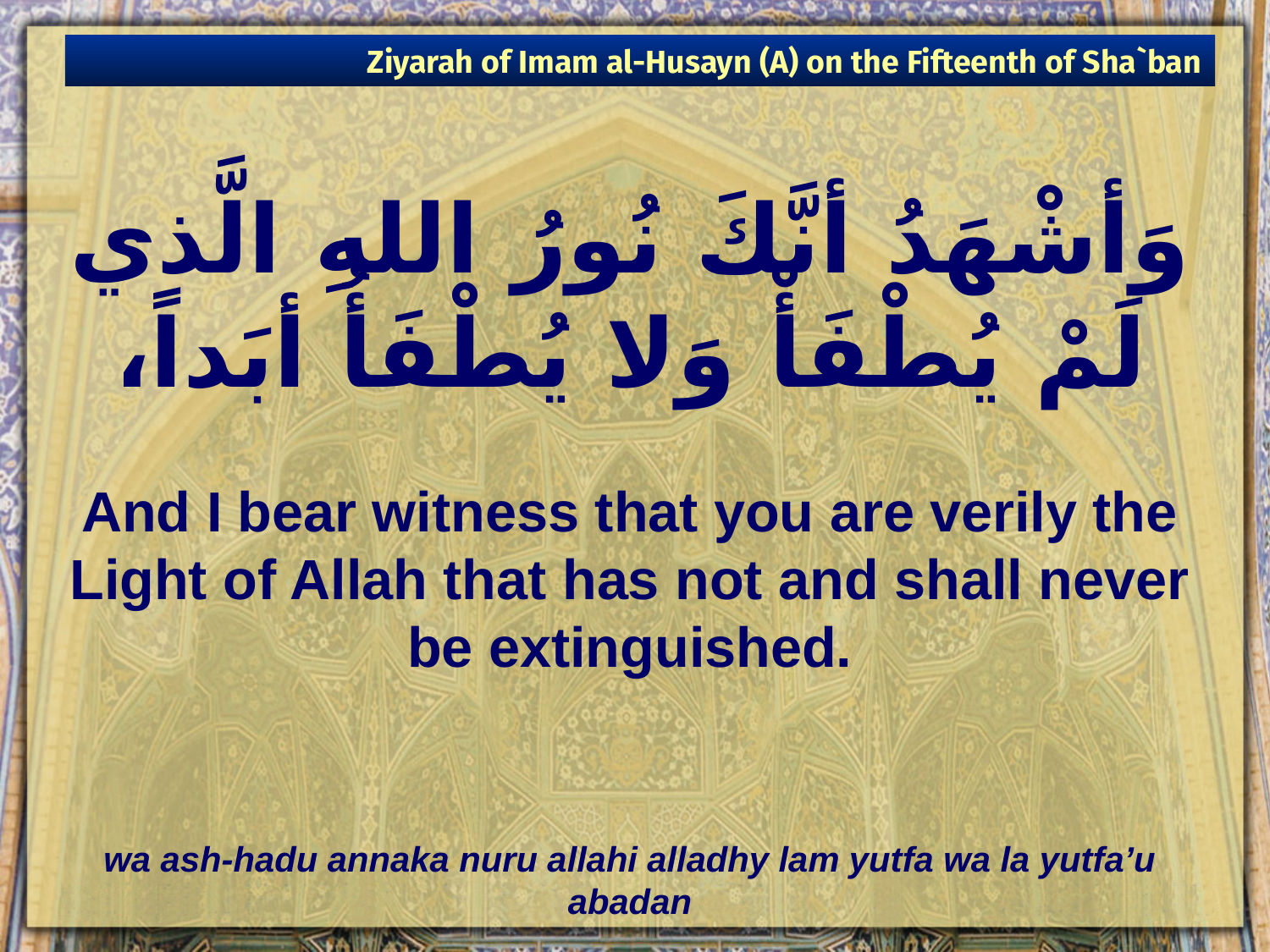

Ziyarah of Imam al-Husayn (A) on the Fifteenth of Sha`ban
# وَأشْهَدُ أنَّكَ نُورُ اللهِ الَّذي لَمْ يُطْفَأْ وَلا يُطْفَأُ أبَداً،
And I bear witness that you are verily the Light of Allah that has not and shall never be extinguished.
wa ash-hadu annaka nuru allahi alladhy lam yutfa wa la yutfa’u abadan